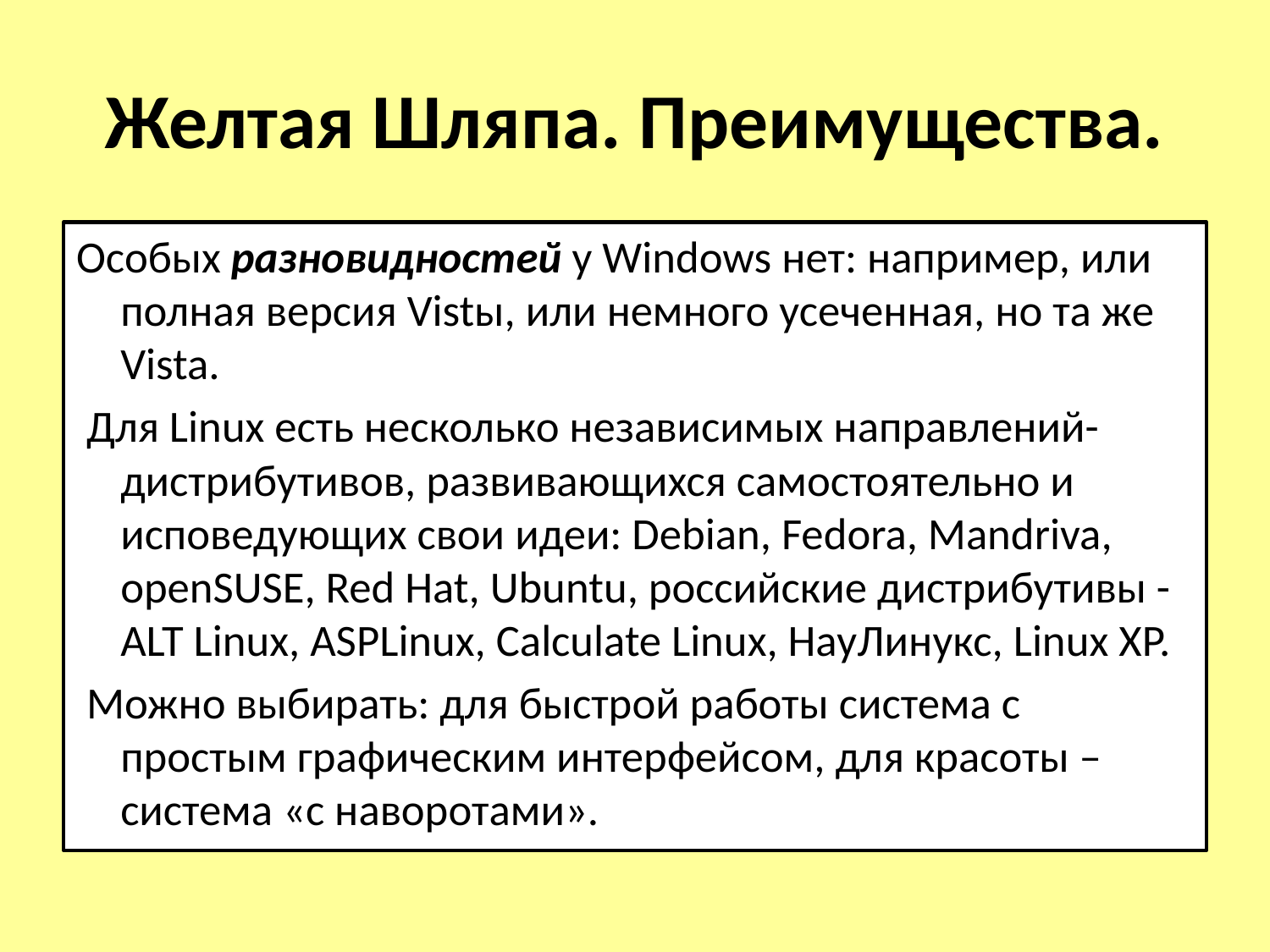

# Желтая Шляпа. Преимущества.
Особых разновидностей у Windows нет: например, или полная версия Vistы, или немного усеченная, но та же Vista.
 Для Linux есть несколько независимых направлений-дистрибутивов, развивающихся самостоятельно и исповедующих свои идеи: Debian, Fedora, Mandriva, openSUSE, Red Hat, Ubuntu, российские дистрибутивы - ALT Linux, ASPLinux, Calculate Linux, НауЛинукс, Linux XP.
 Можно выбирать: для быстрой работы система с простым графическим интерфейсом, для красоты – система «с наворотами».